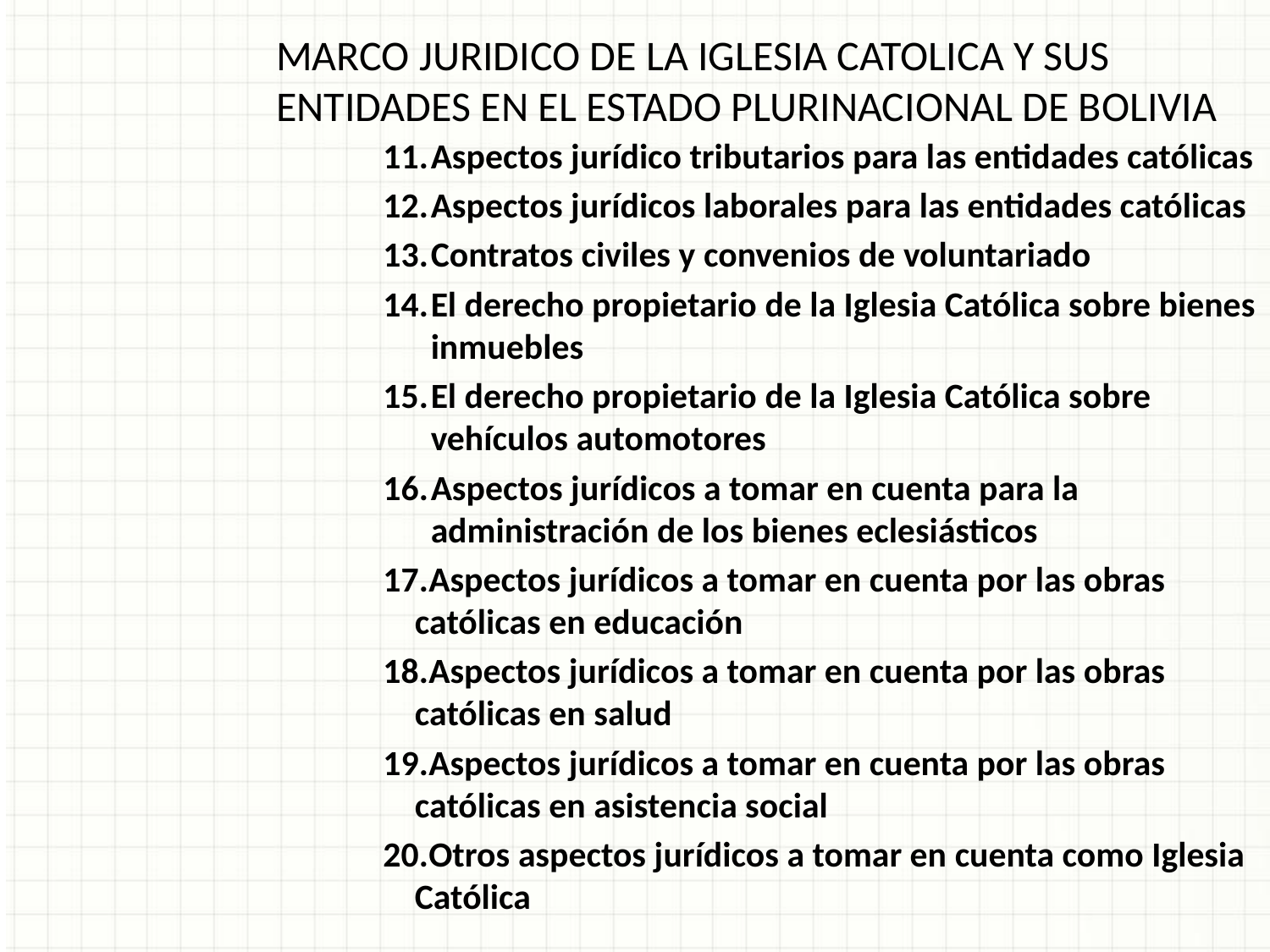

MARCO JURIDICO DE LA IGLESIA CATOLICA Y SUS ENTIDADES EN EL ESTADO PLURINACIONAL DE BOLIVIA
Aspectos jurídico tributarios para las entidades católicas
Aspectos jurídicos laborales para las entidades católicas
Contratos civiles y convenios de voluntariado
El derecho propietario de la Iglesia Católica sobre bienes inmuebles
El derecho propietario de la Iglesia Católica sobre vehículos automotores
Aspectos jurídicos a tomar en cuenta para la administración de los bienes eclesiásticos
Aspectos jurídicos a tomar en cuenta por las obras católicas en educación
Aspectos jurídicos a tomar en cuenta por las obras católicas en salud
Aspectos jurídicos a tomar en cuenta por las obras católicas en asistencia social
Otros aspectos jurídicos a tomar en cuenta como Iglesia Católica